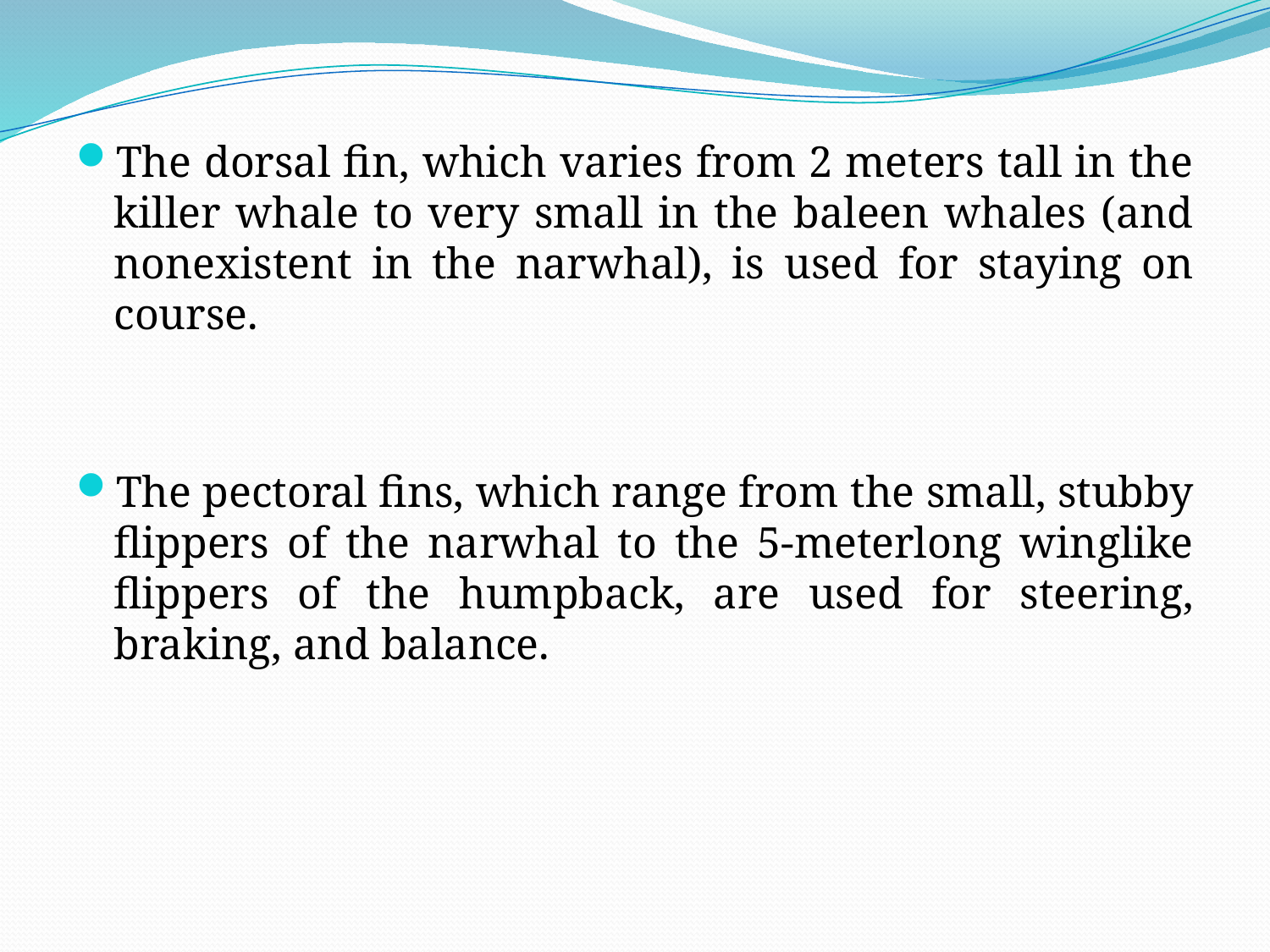

The dorsal fin, which varies from 2 meters tall in the killer whale to very small in the baleen whales (and nonexistent in the narwhal), is used for staying on course.

The pectoral fins, which range from the small, stubby flippers of the narwhal to the 5-meterlong winglike flippers of the humpback, are used for steering, braking, and balance.